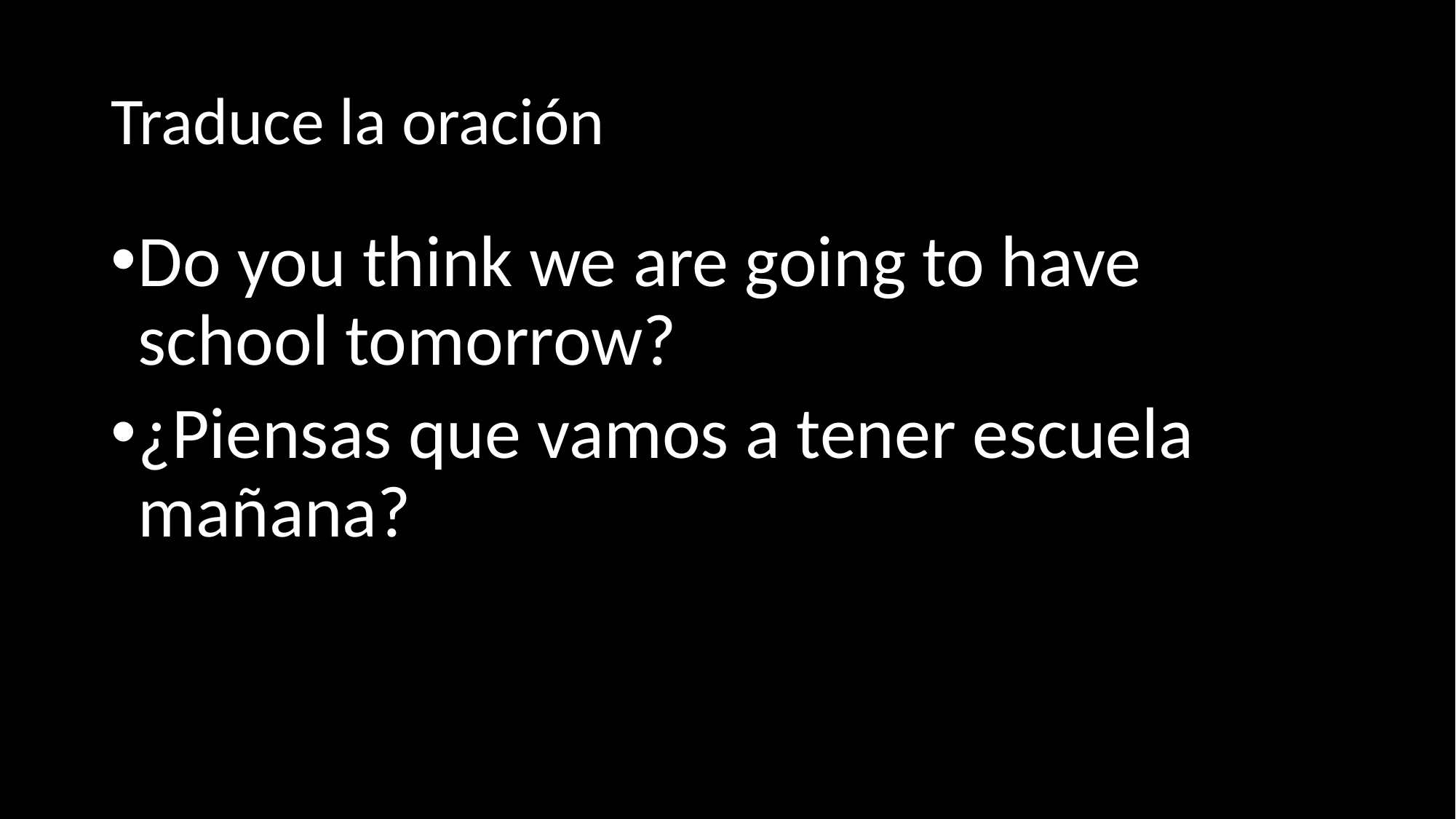

# Traduce la oración
Do you think we are going to have school tomorrow?
¿Piensas que vamos a tener escuela mañana?